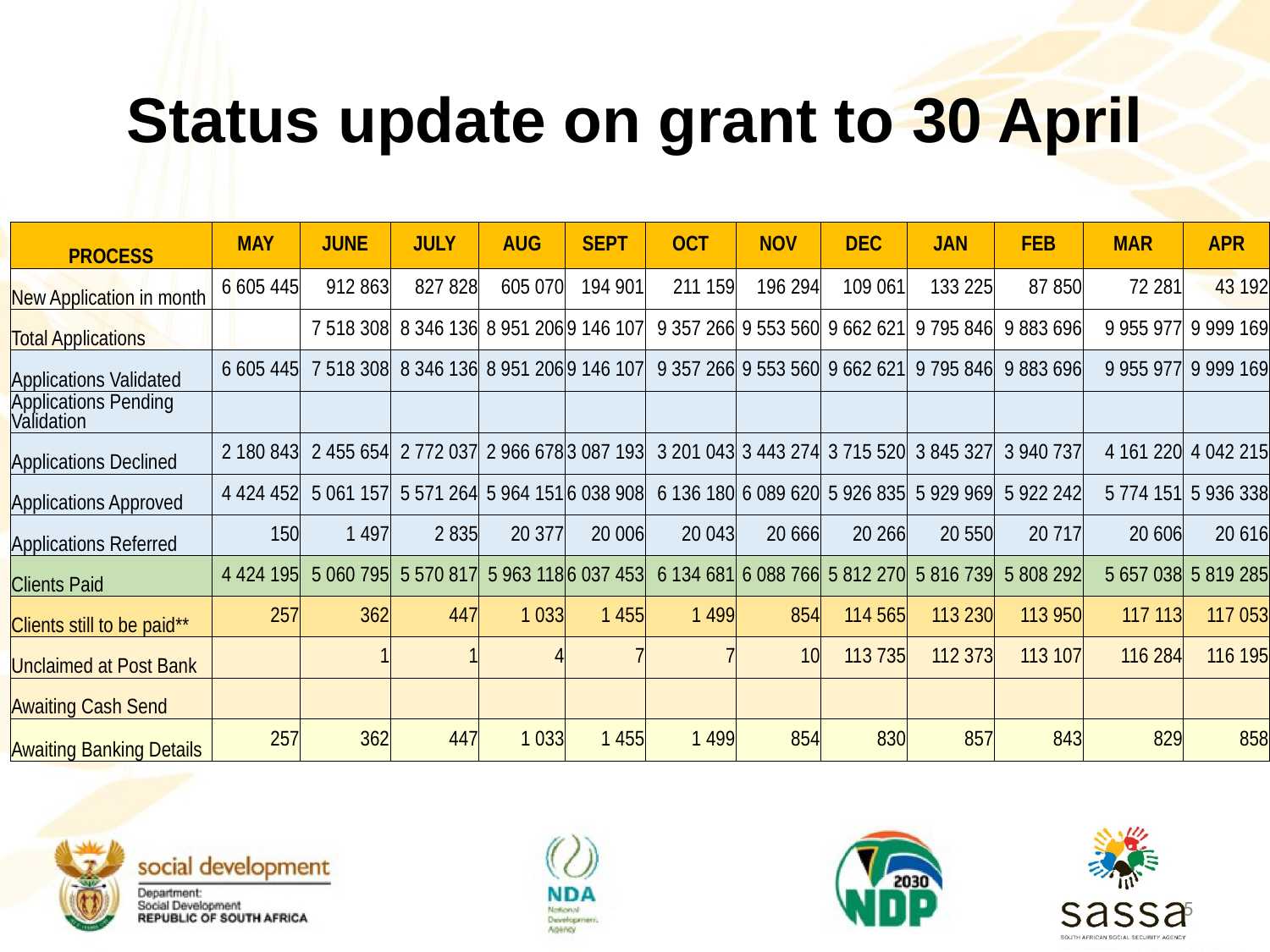

# Status update on grant to 30 April
| PROCESS | MAY | JUNE | JULY | AUG | SEPT | OCT | NOV | DEC | JAN | FEB | MAR | APR |
| --- | --- | --- | --- | --- | --- | --- | --- | --- | --- | --- | --- | --- |
| New Application in month | 6 605 445 | 912 863 | 827 828 | 605 070 | 194 901 | 211 159 | 196 294 | 109 061 | 133 225 | 87 850 | 72 281 | 43 192 |
| Total Applications |  | 7 518 308 | 8 346 136 | 8 951 206 | 9 146 107 | 9 357 266 | 9 553 560 | 9 662 621 | 9 795 846 | 9 883 696 | 9 955 977 | 9 999 169 |
| Applications Validated | 6 605 445 | 7 518 308 | 8 346 136 | 8 951 206 | 9 146 107 | 9 357 266 | 9 553 560 | 9 662 621 | 9 795 846 | 9 883 696 | 9 955 977 | 9 999 169 |
| Applications Pending Validation |  |  |  |  |  |  |  |  |  |  |  |  |
| Applications Declined | 2 180 843 | 2 455 654 | 2 772 037 | 2 966 678 | 3 087 193 | 3 201 043 | 3 443 274 | 3 715 520 | 3 845 327 | 3 940 737 | 4 161 220 | 4 042 215 |
| Applications Approved | 4 424 452 | 5 061 157 | 5 571 264 | 5 964 151 | 6 038 908 | 6 136 180 | 6 089 620 | 5 926 835 | 5 929 969 | 5 922 242 | 5 774 151 | 5 936 338 |
| Applications Referred | 150 | 1 497 | 2 835 | 20 377 | 20 006 | 20 043 | 20 666 | 20 266 | 20 550 | 20 717 | 20 606 | 20 616 |
| Clients Paid | 4 424 195 | 5 060 795 | 5 570 817 | 5 963 118 | 6 037 453 | 6 134 681 | 6 088 766 | 5 812 270 | 5 816 739 | 5 808 292 | 5 657 038 | 5 819 285 |
| Clients still to be paid\*\* | 257 | 362 | 447 | 1 033 | 1 455 | 1 499 | 854 | 114 565 | 113 230 | 113 950 | 117 113 | 117 053 |
| Unclaimed at Post Bank |  | 1 | 1 | 4 | 7 | 7 | 10 | 113 735 | 112 373 | 113 107 | 116 284 | 116 195 |
| Awaiting Cash Send |  |  |  |  |  |  |  |  |  |  |  |  |
| Awaiting Banking Details | 257 | 362 | 447 | 1 033 | 1 455 | 1 499 | 854 | 830 | 857 | 843 | 829 | 858 |
5